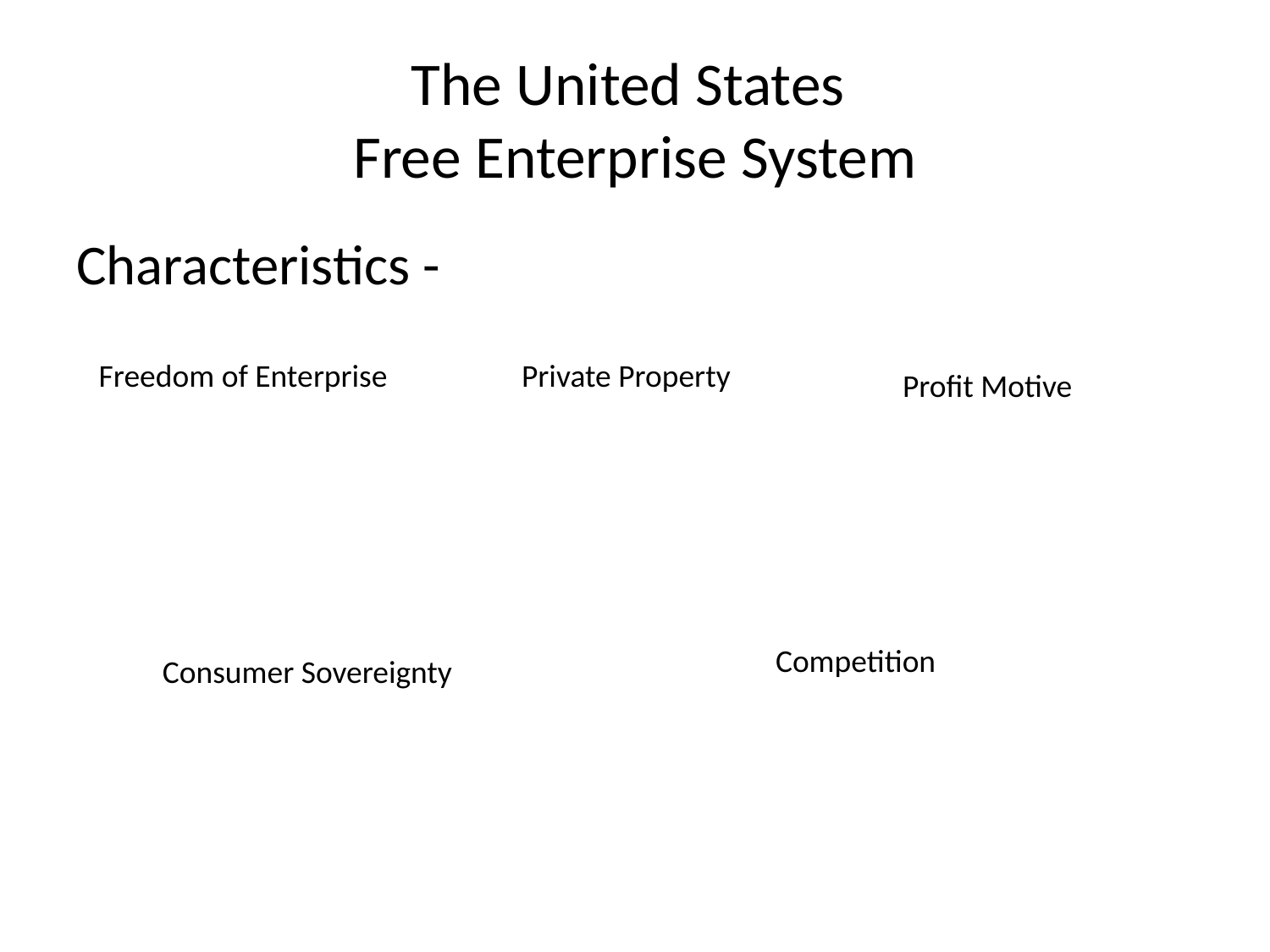

# The United States Free Enterprise System
Characteristics -
Freedom of Enterprise
Private Property
Profit Motive
Competition
Consumer Sovereignty